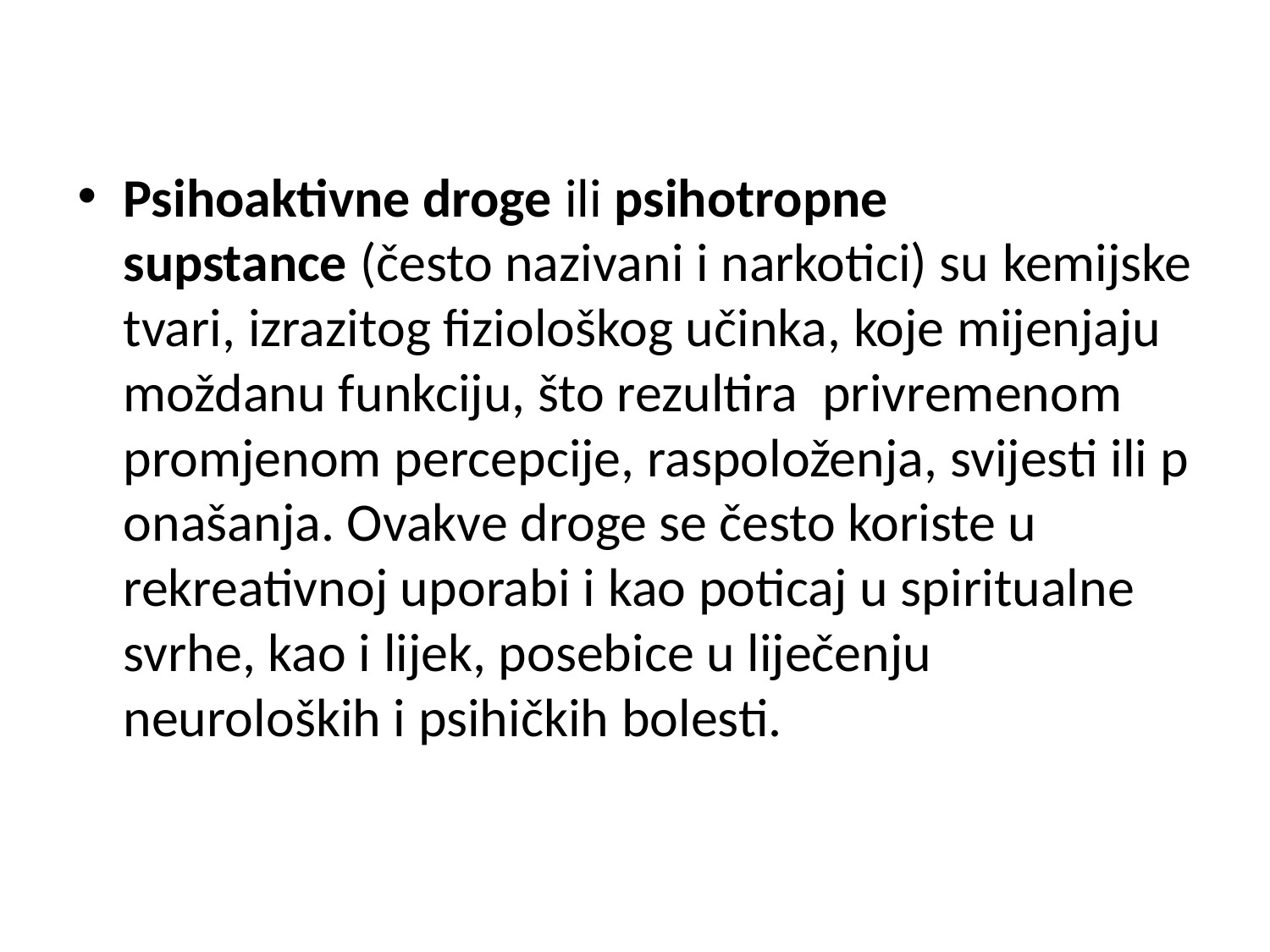

Psihoaktivne droge ili psihotropne supstance (često nazivani i narkotici) su kemijske tvari, izrazitog fiziološkog učinka, koje mijenjaju moždanu funkciju, što rezultira  privremenom promjenom percepcije, raspoloženja, svijesti ili ponašanja. Ovakve droge se često koriste u rekreativnoj uporabi i kao poticaj u spiritualne svrhe, kao i lijek, posebice u liječenju neuroloških i psihičkih bolesti.